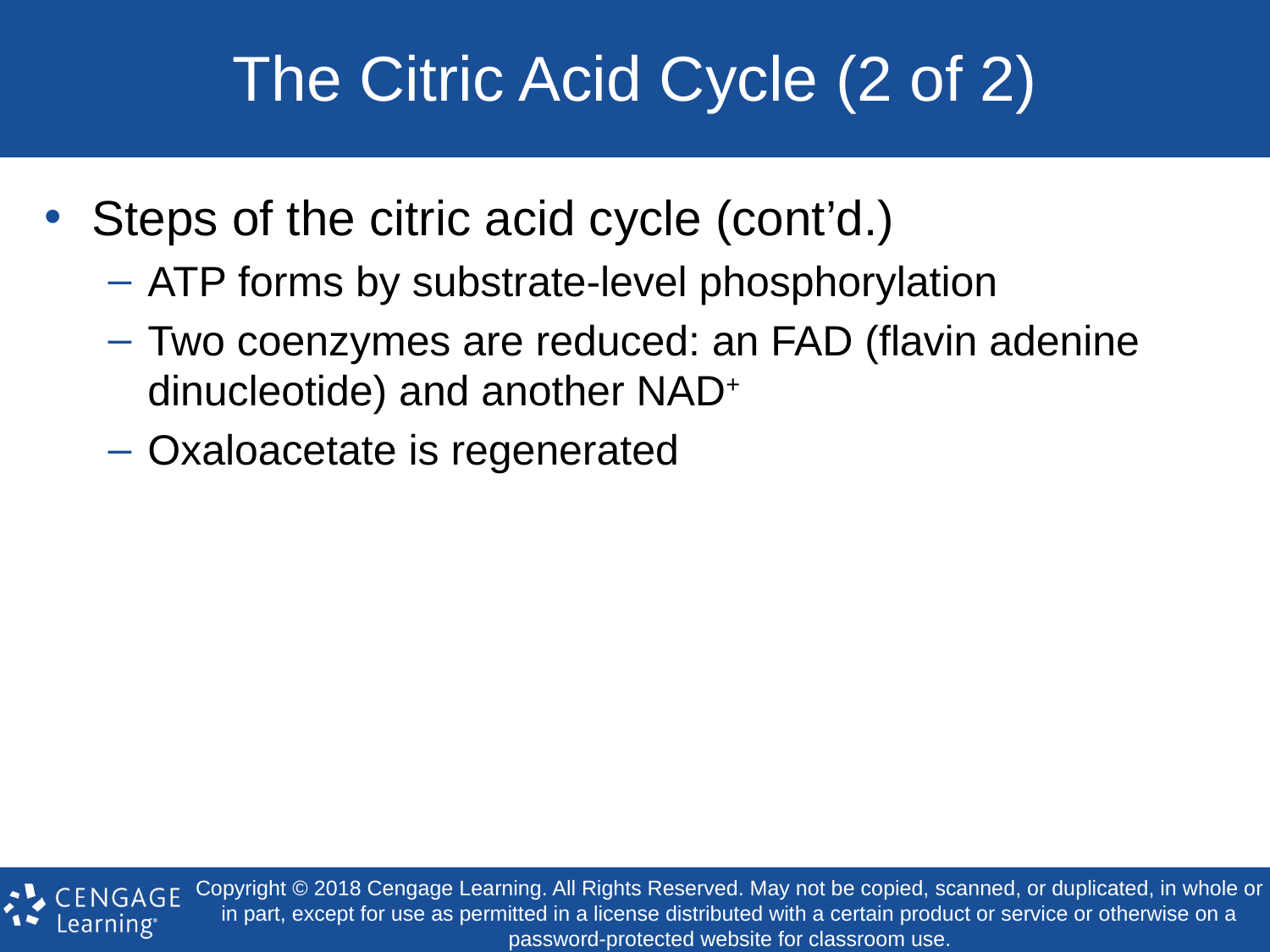

# The Citric Acid Cycle (2 of 2)
Steps of the citric acid cycle (cont’d.)
ATP forms by substrate-level phosphorylation
Two coenzymes are reduced: an FAD (flavin adenine dinucleotide) and another NAD+
Oxaloacetate is regenerated